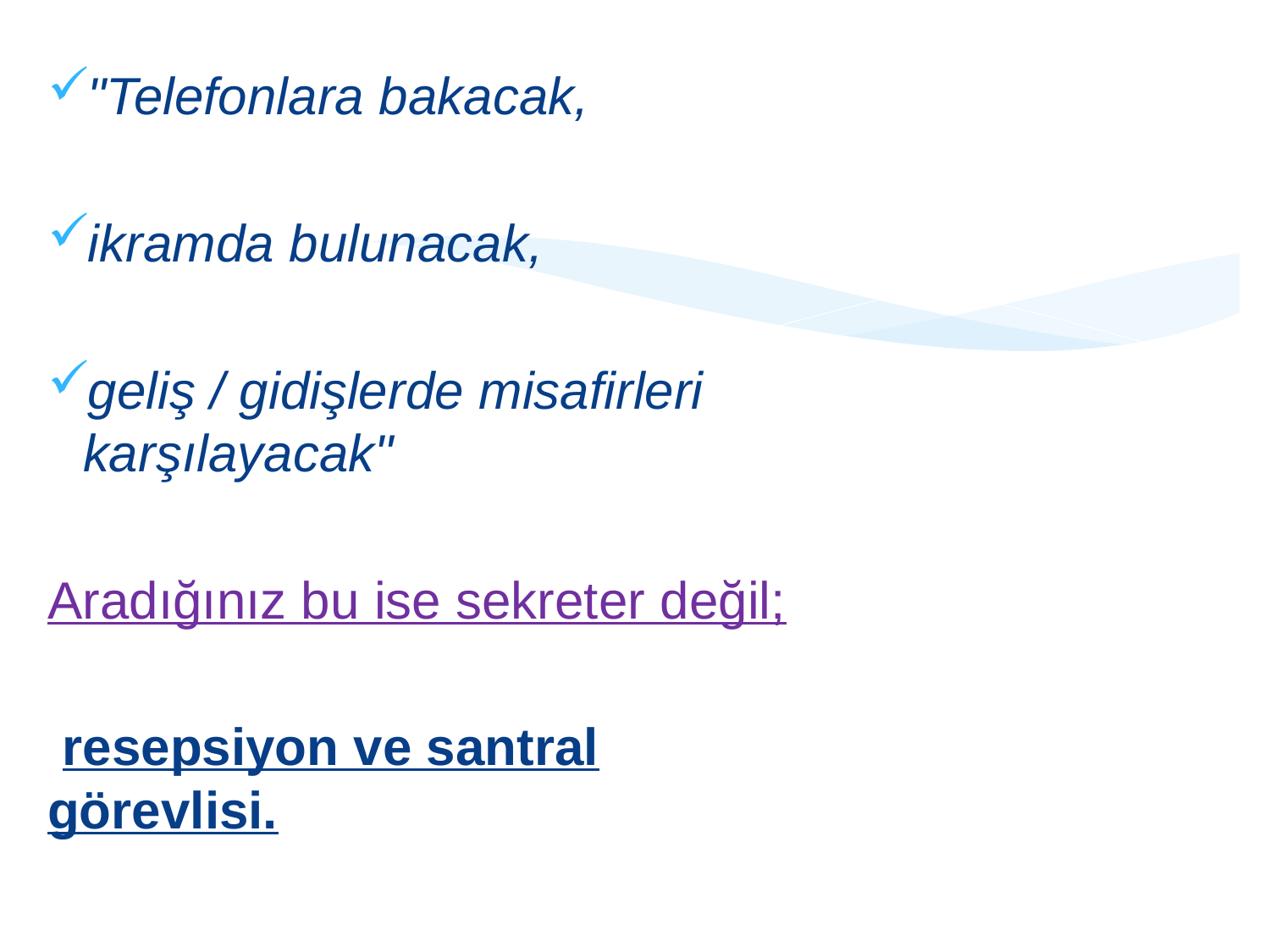

"Telefonlara bakacak,

ikramda bulunacak,

geliş / gidişlerde misafirleri karşılayacak"

Aradığınız bu ise sekreter değil;

 resepsiyon ve santral görevlisi.